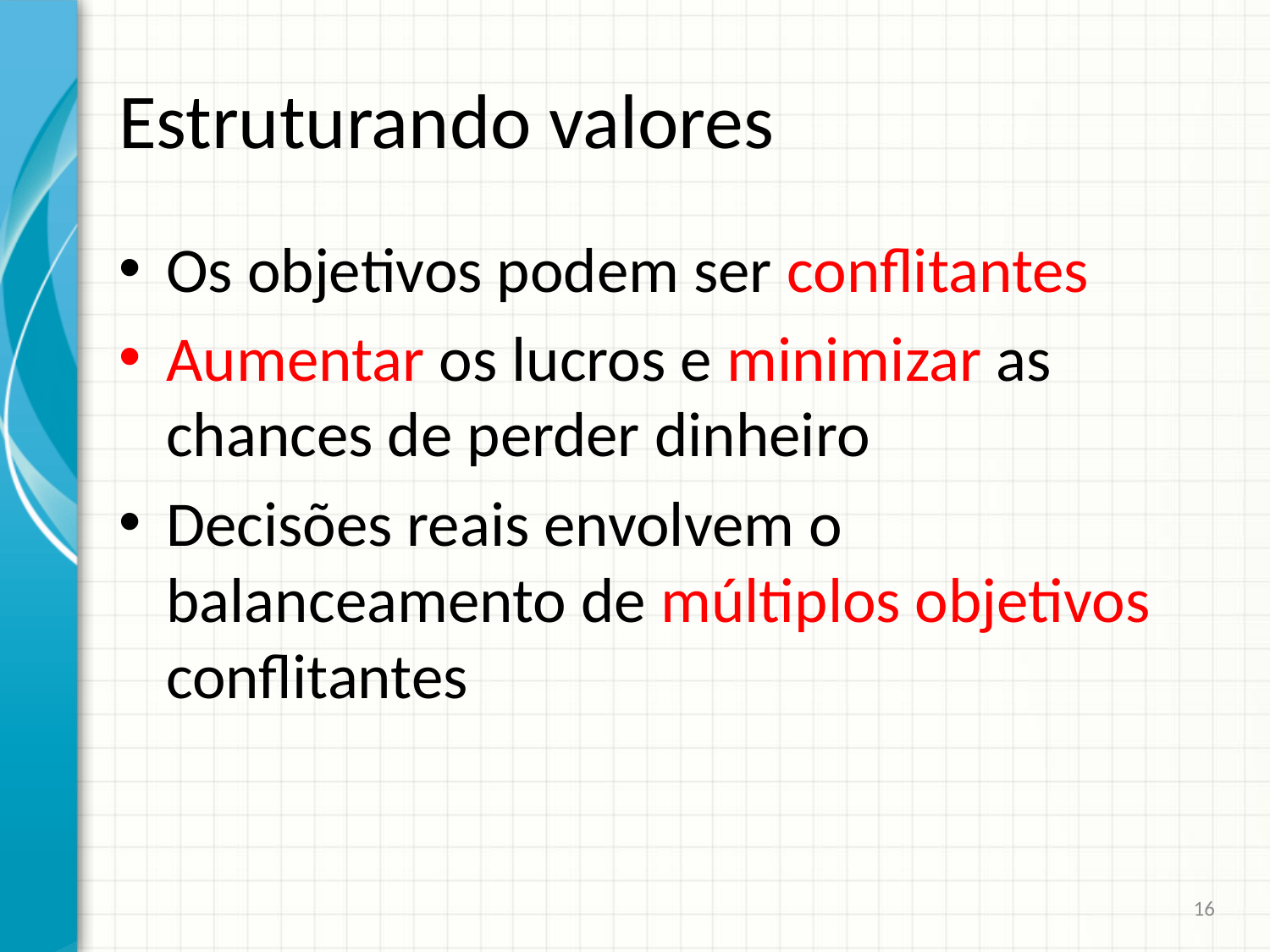

# Estruturando valores
Os objetivos podem ser conflitantes
Aumentar os lucros e minimizar as chances de perder dinheiro
Decisões reais envolvem o balanceamento de múltiplos objetivos conflitantes
16